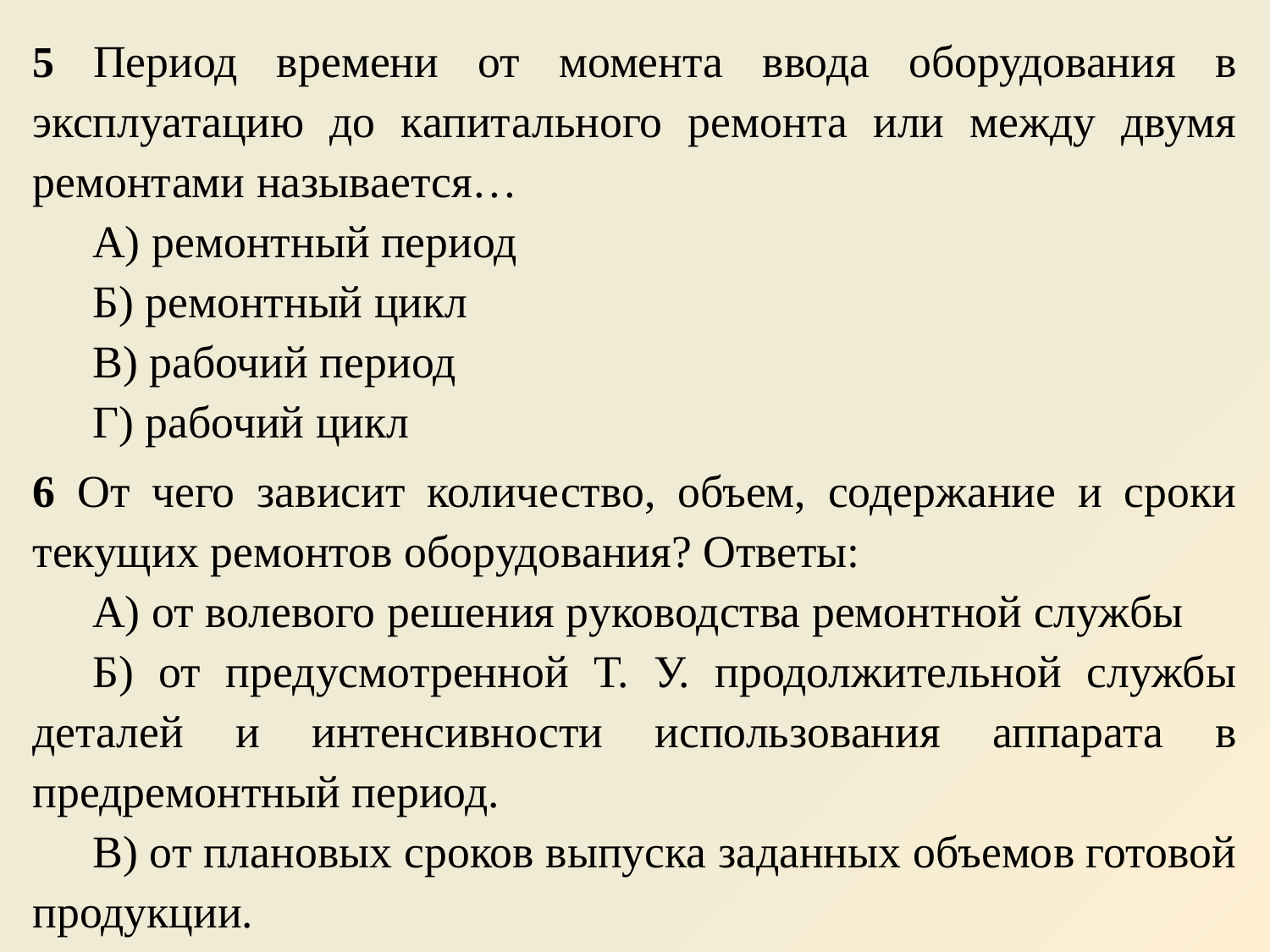

5 Период времени от момента ввода оборудования в эксплуатацию до капитального ремонта или между двумя ремонтами называется…
А) ремонтный период
Б) ремонтный цикл
В) рабочий период
Г) рабочий цикл
6 От чего зависит количество, объем, содержание и сроки текущих ремонтов оборудования? Ответы:
А) от волевого решения руководства ремонтной службы
Б) от предусмотренной Т. У. продолжительной службы деталей и интенсивности использования аппарата в предремонтный период.
В) от плановых сроков выпуска заданных объемов готовой продукции.